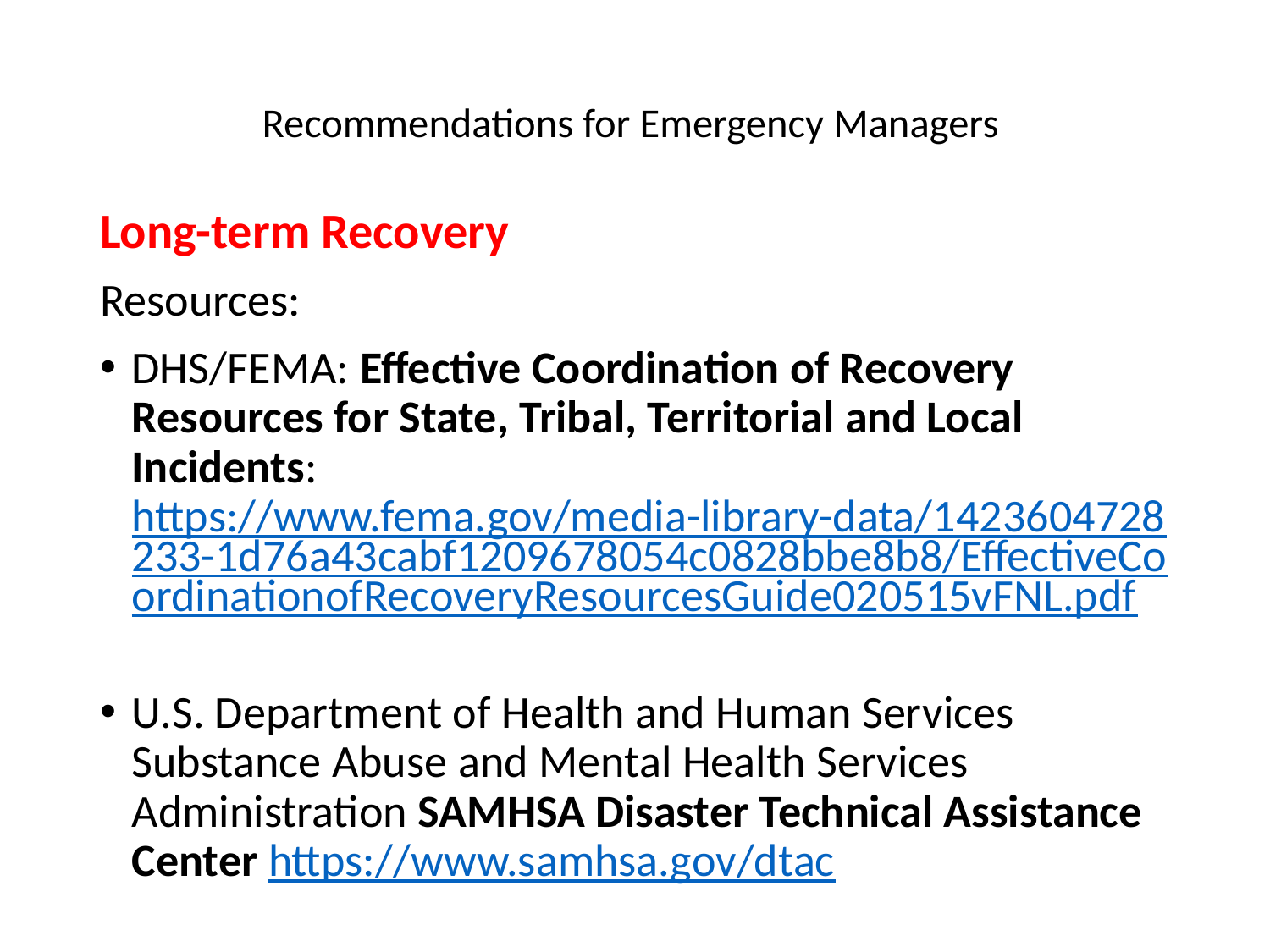

# Recommendations for Emergency Managers
Long-term Recovery
Resources:
DHS/FEMA: Effective Coordination of Recovery Resources for State, Tribal, Territorial and Local Incidents: https://www.fema.gov/media-library-data/1423604728233-1d76a43cabf1209678054c0828bbe8b8/EffectiveCoordinationofRecoveryResourcesGuide020515vFNL.pdf
U.S. Department of Health and Human Services Substance Abuse and Mental Health Services Administration SAMHSA Disaster Technical Assistance Center https://www.samhsa.gov/dtac